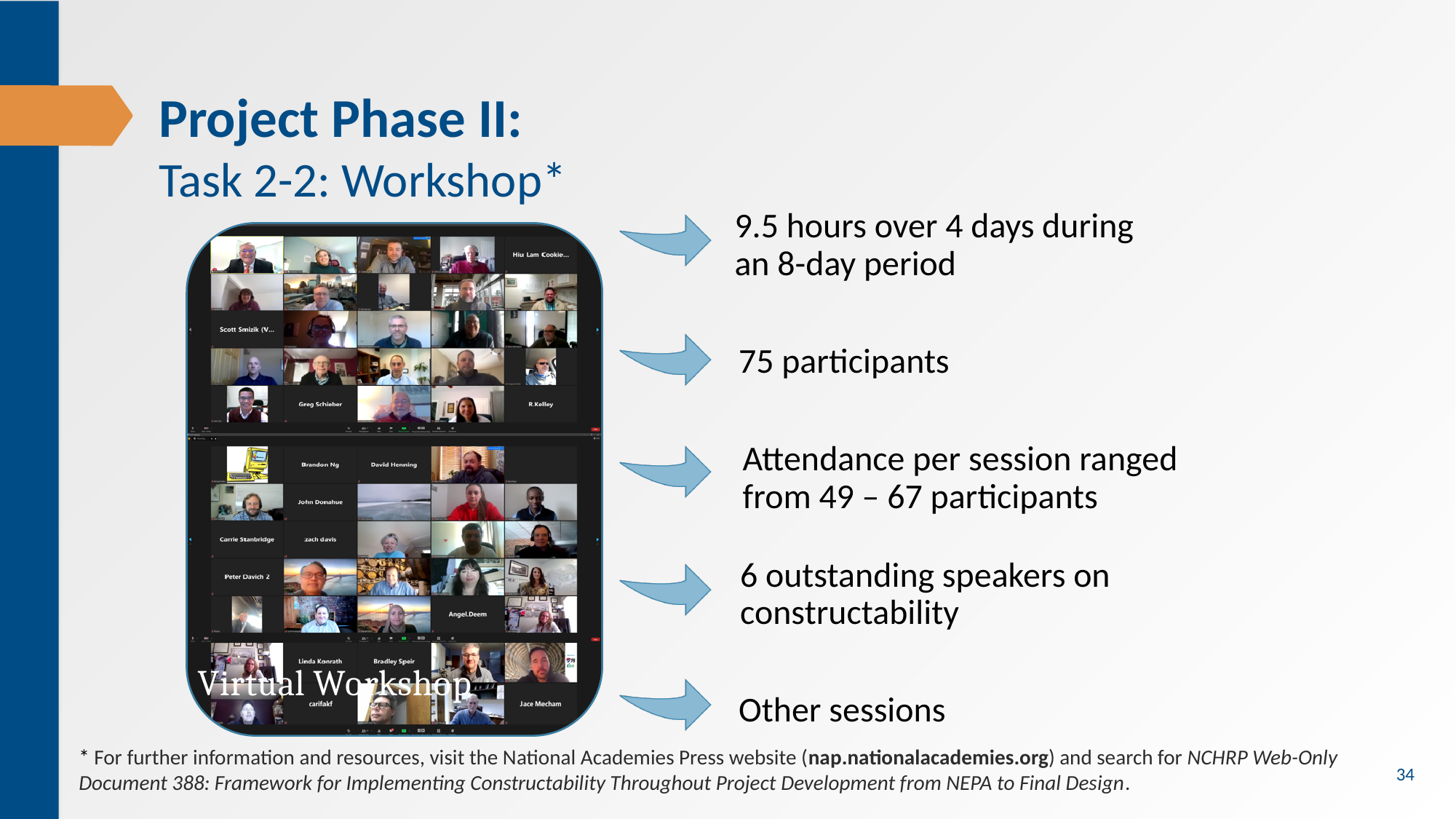

# Project Phase II: Task 2-2: Workshop*

9.5 hours over 4 days during an 8-day period

75 participants

Virtual Workshop

Attendance per session ranged from 49 – 67 participants

6 outstanding speakers on constructability

Other sessions
* For further information and resources, visit the National Academies Press website (nap.nationalacademies.org) and search for NCHRP Web-Only Document 388: Framework for Implementing Constructability Throughout Project Development from NEPA to Final Design.

34